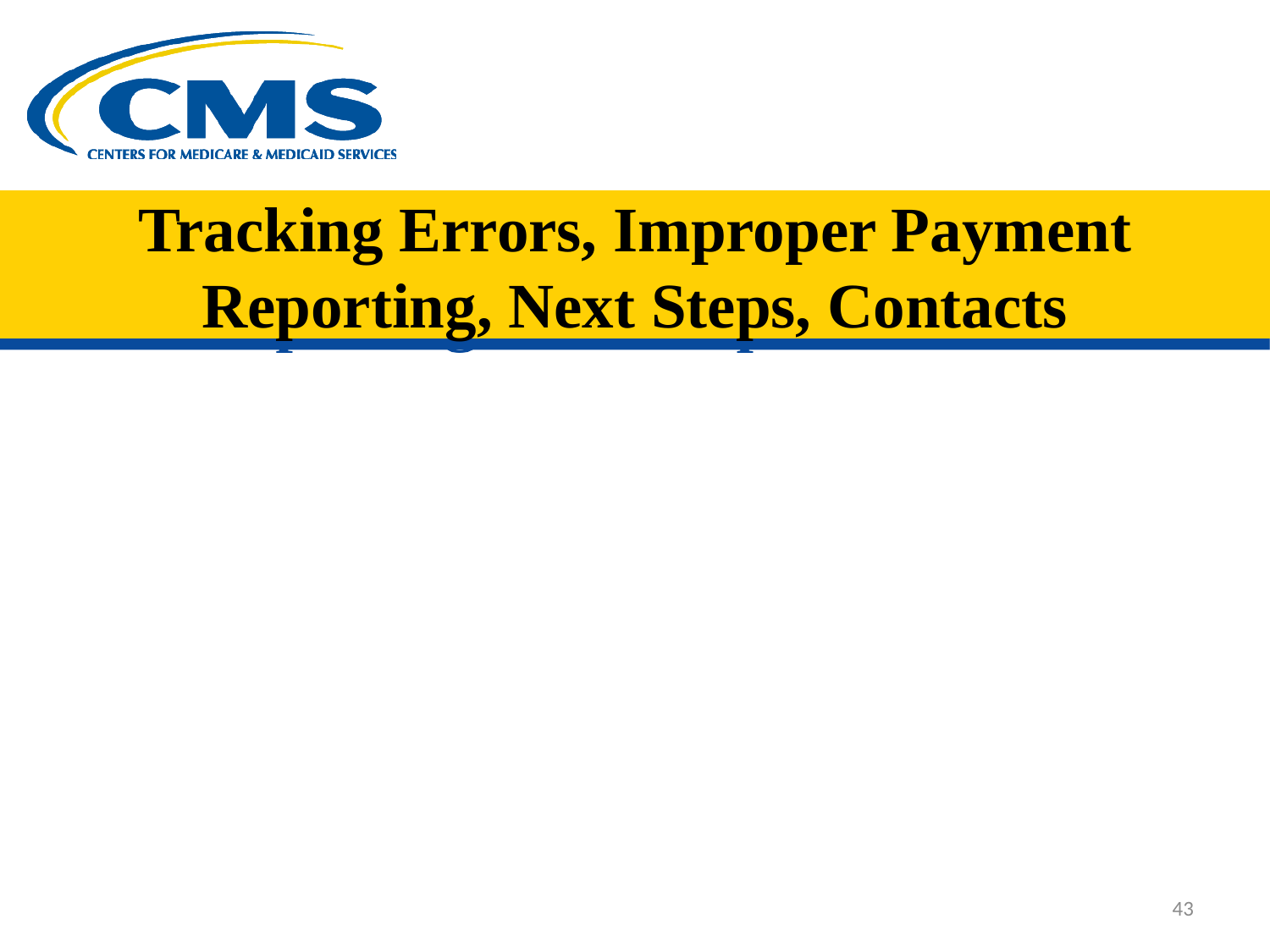

# Tracking Errors, Improper Payment Reporting, Next Steps, Contacts
43